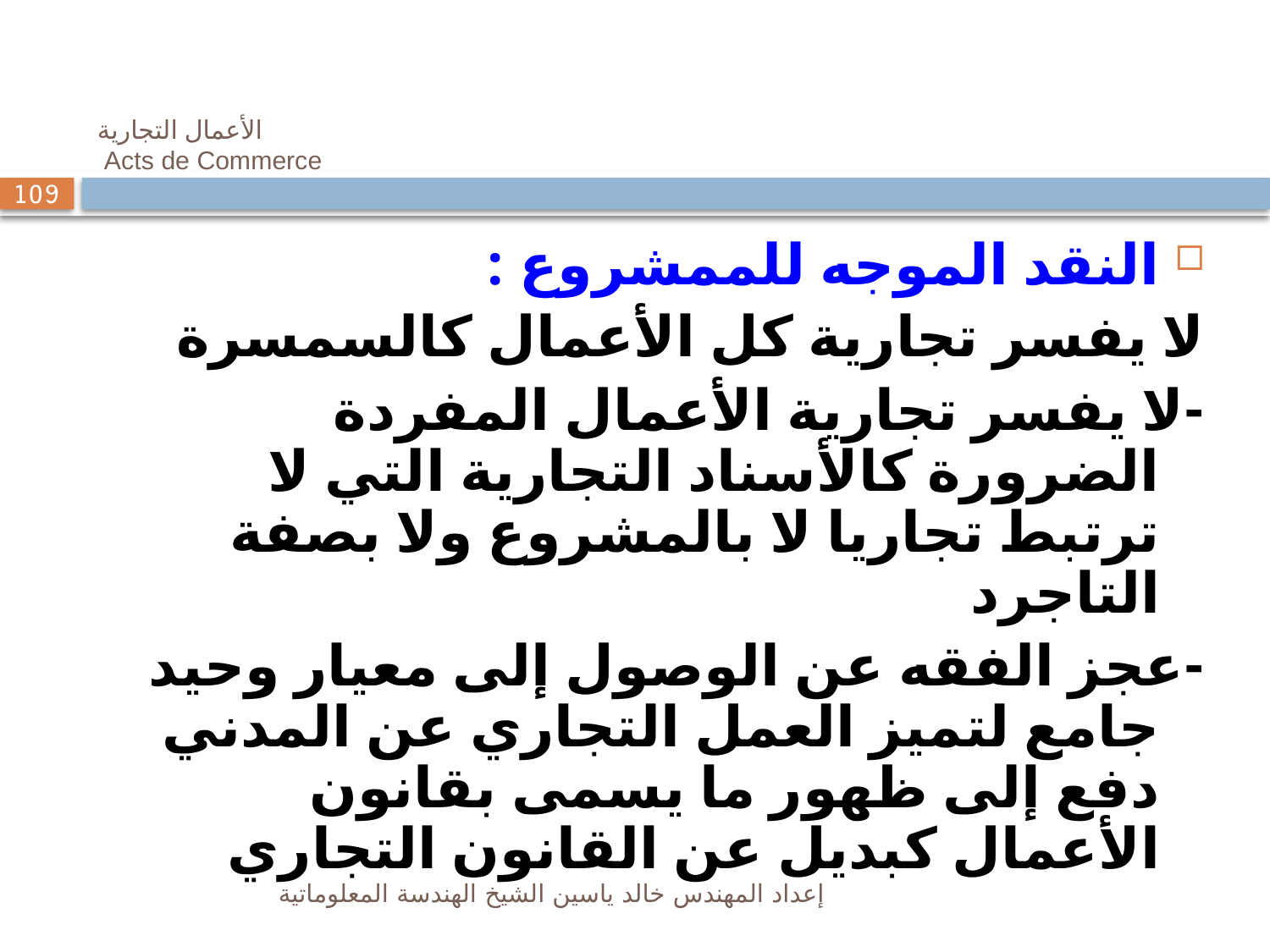

# الأعمال التجارية Acts de Commerce
109
النقد الموجه للممشروع :
لا يفسر تجارية كل الأعمال كالسمسرة
-	لا يفسر تجارية الأعمال المفردة الضرورة كالأسناد التجارية التي لا ترتبط تجاريا لا بالمشروع ولا بصفة التاجرد
-	عجز الفقه عن الوصول إلى معيار وحيد جامع لتميز العمل التجاري عن المدني دفع إلى ظهور ما يسمى بقانون الأعمال كبديل عن القانون التجاري

إعداد المهندس خالد ياسين الشيخ الهندسة المعلوماتية